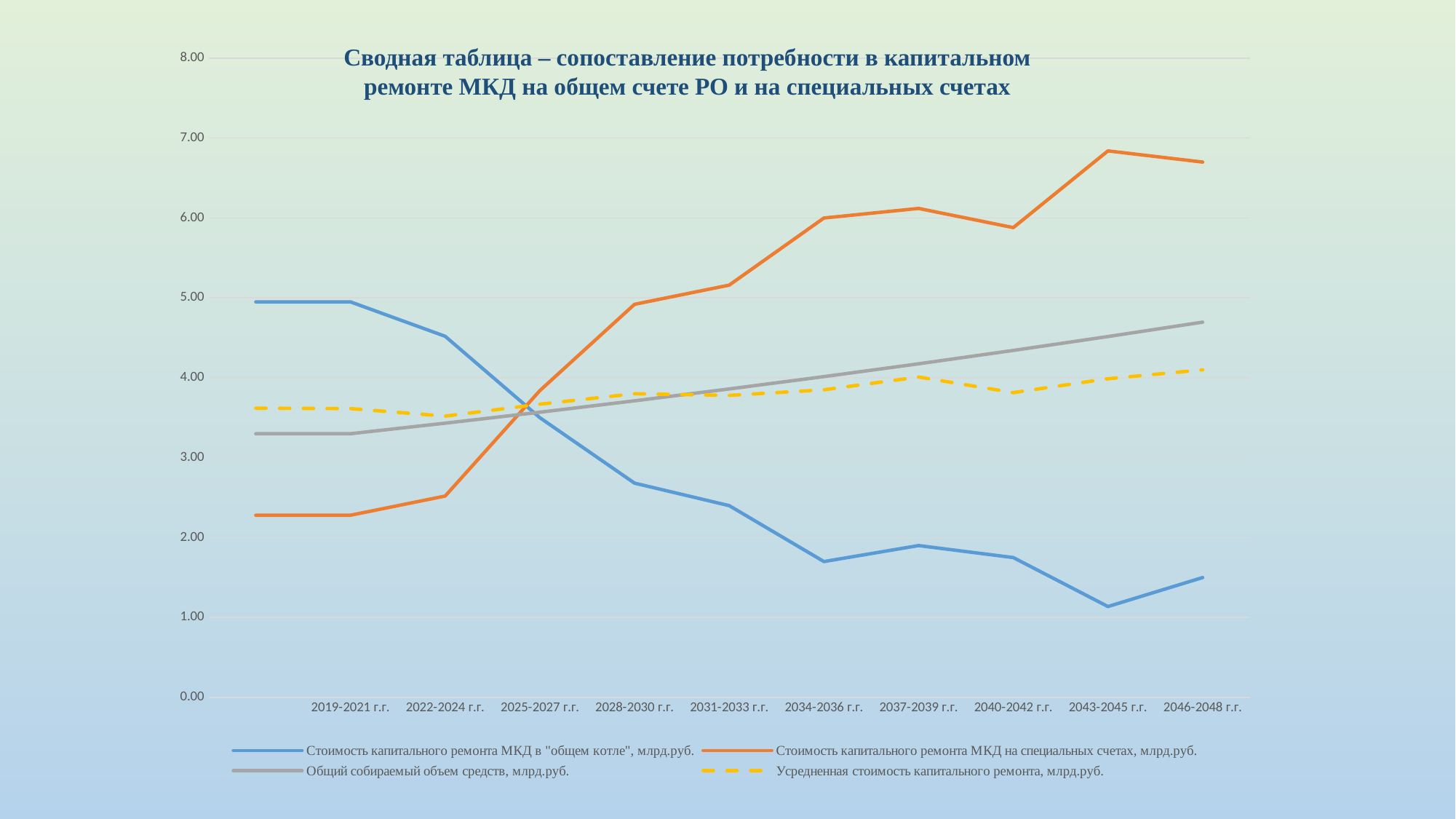

### Chart

| Category | Стоимость капитального ремонта МКД в "общем котле", млрд.руб. | Стоимость капитального ремонта МКД на специальных счетах, млрд.руб. | Общий собираемый объем средств, млрд.руб. | Усредненная стоимость капитального ремонта, млрд.руб. |
|---|---|---|---|---|
|  | 4.95 | 2.28 | 3.3 | 3.62 |
| 2019-2021 г.г. | 4.95 | 2.28 | 3.3 | 3.615 |
| 2022-2024 г.г. | 4.52 | 2.52 | 3.432 | 3.5199999999999996 |
| 2025-2027 г.г. | 3.5 | 3.84 | 3.56928 | 3.67 |
| 2028-2030 г.г. | 2.6815 | 4.919999999999999 | 3.7120512 | 3.80075 |
| 2031-2033 г.г. | 2.4 | 5.159999999999999 | 3.860533248 | 3.7799999999999994 |
| 2034-2036 г.г. | 1.7 | 6.0 | 4.01495457792 | 3.85 |
| 2037-2039 г.г. | 1.9 | 6.119999999999999 | 4.1755527610368 | 4.01 |
| 2040-2042 г.г. | 1.75 | 5.88 | 4.342574871478273 | 3.815 |
| 2043-2045 г.г. | 1.1370669443066517 | 6.84 | 4.516277866337403 | 3.9885334721533257 |
| 2046-2048 г.г. | 1.5 | 6.7 | 4.696928980990899 | 4.1 |
Сводная таблица – сопоставление потребности в капитальном ремонте МКД на общем счете РО и на специальных счетах